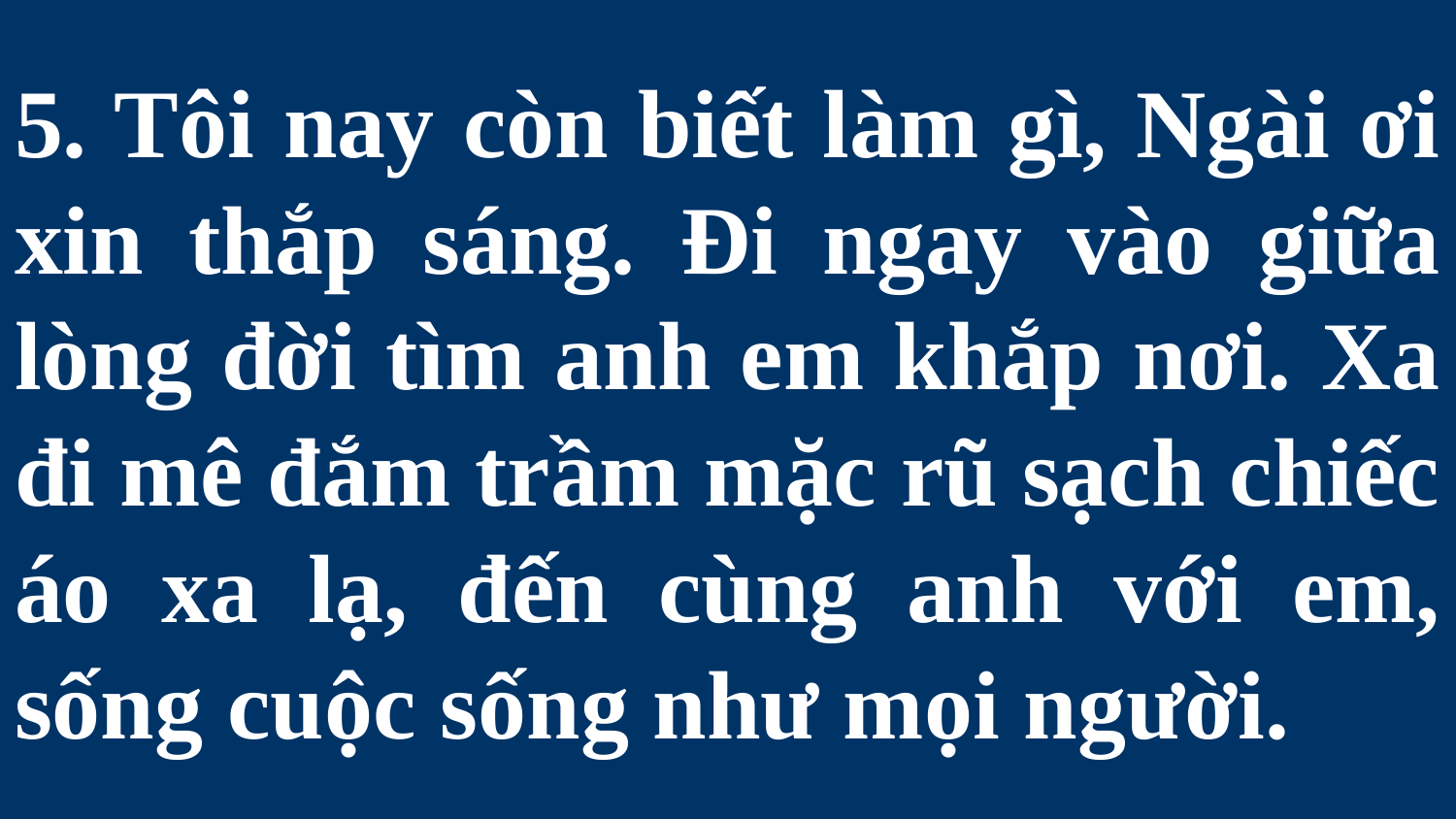

# 5. Tôi nay còn biết làm gì, Ngài ơi xin thắp sáng. Đi ngay vào giữa lòng đời tìm anh em khắp nơi. Xa đi mê đắm trầm mặc rũ sạch chiếc áo xa lạ, đến cùng anh với em, sống cuộc sống như mọi người.